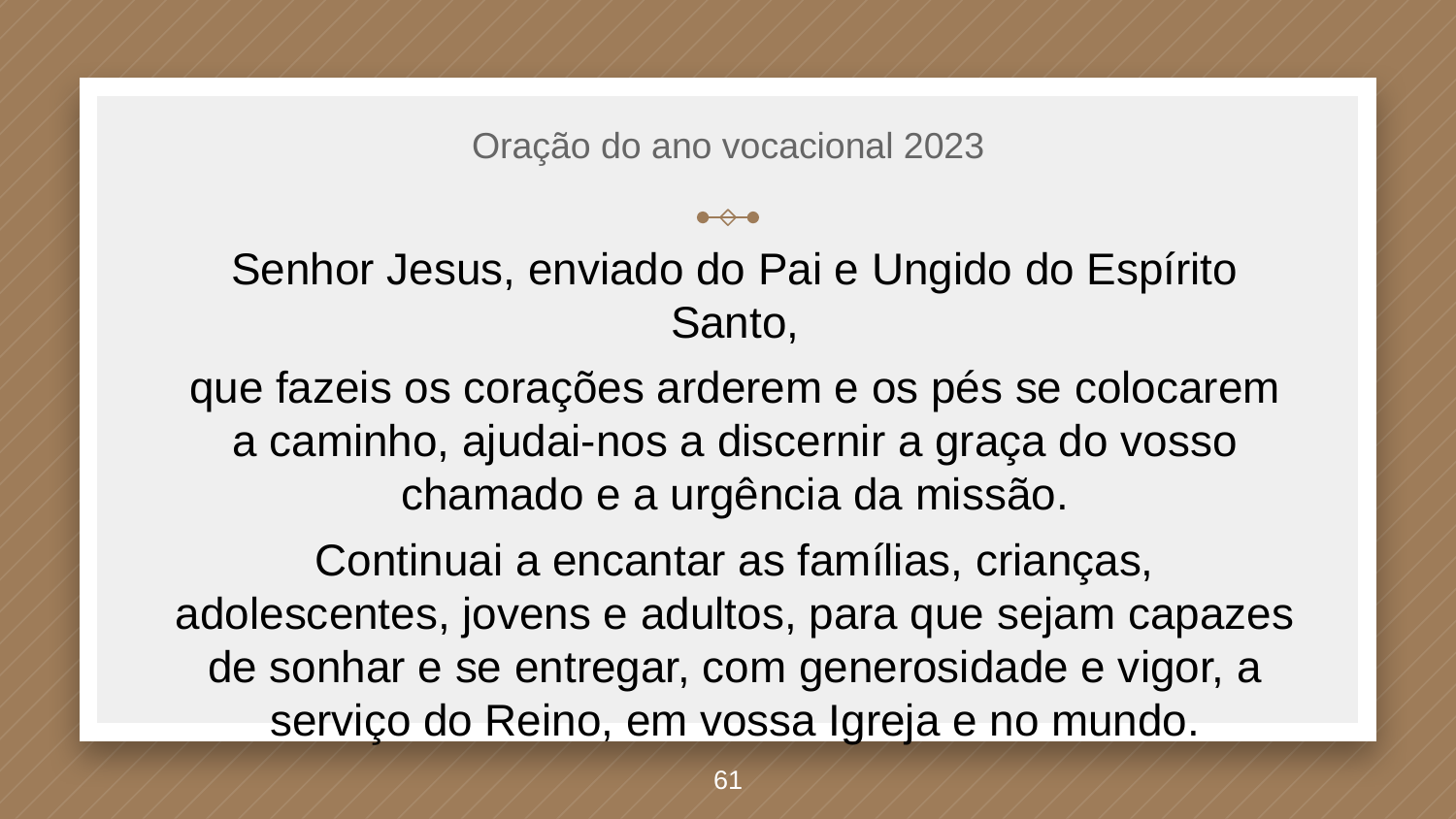

# Oração do ano vocacional 2023
Senhor Jesus, enviado do Pai e Ungido do Espírito Santo,
que fazeis os corações arderem e os pés se colocarem a caminho, ajudai-nos a discernir a graça do vosso chamado e a urgência da missão.
Continuai a encantar as famílias, crianças, adolescentes, jovens e adultos, para que sejam capazes de sonhar e se entregar, com generosidade e vigor, a serviço do Reino, em vossa Igreja e no mundo.

61